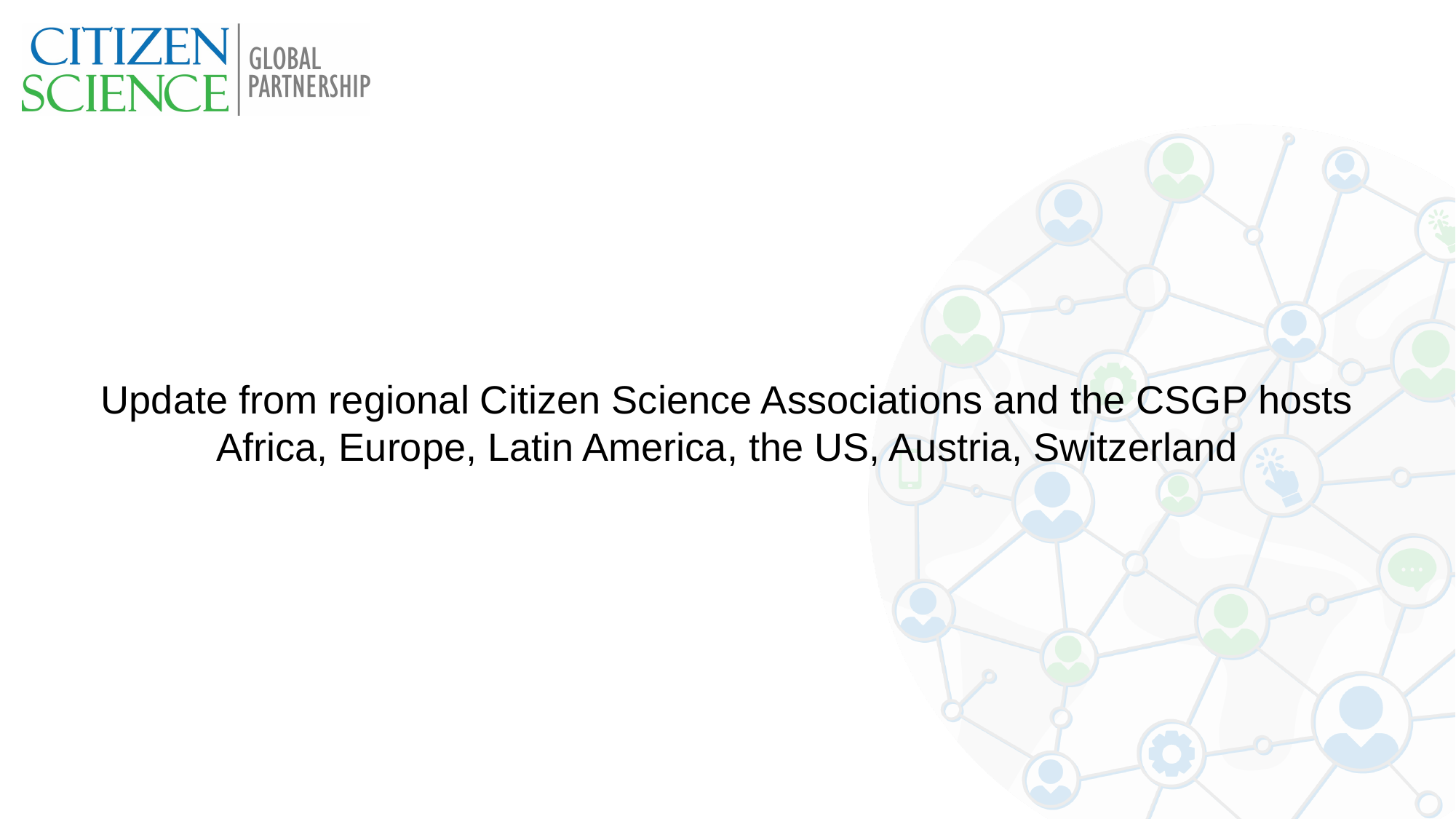

Update from regional Citizen Science Associations and the CSGP hosts
Africa, Europe, Latin America, the US, Austria, Switzerland